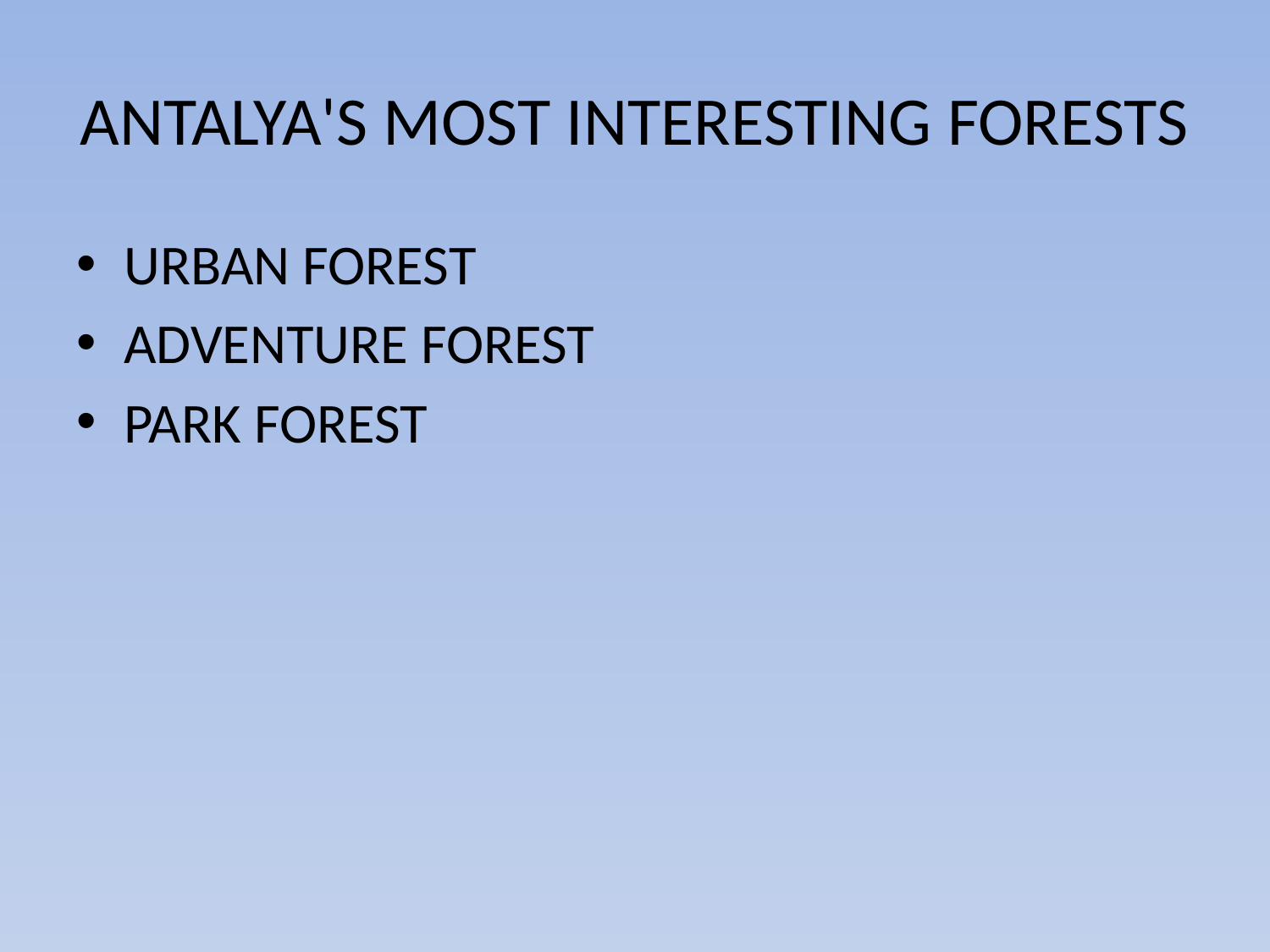

# ANTALYA'S MOST INTERESTING FORESTS
URBAN FOREST
ADVENTURE FOREST
PARK FOREST